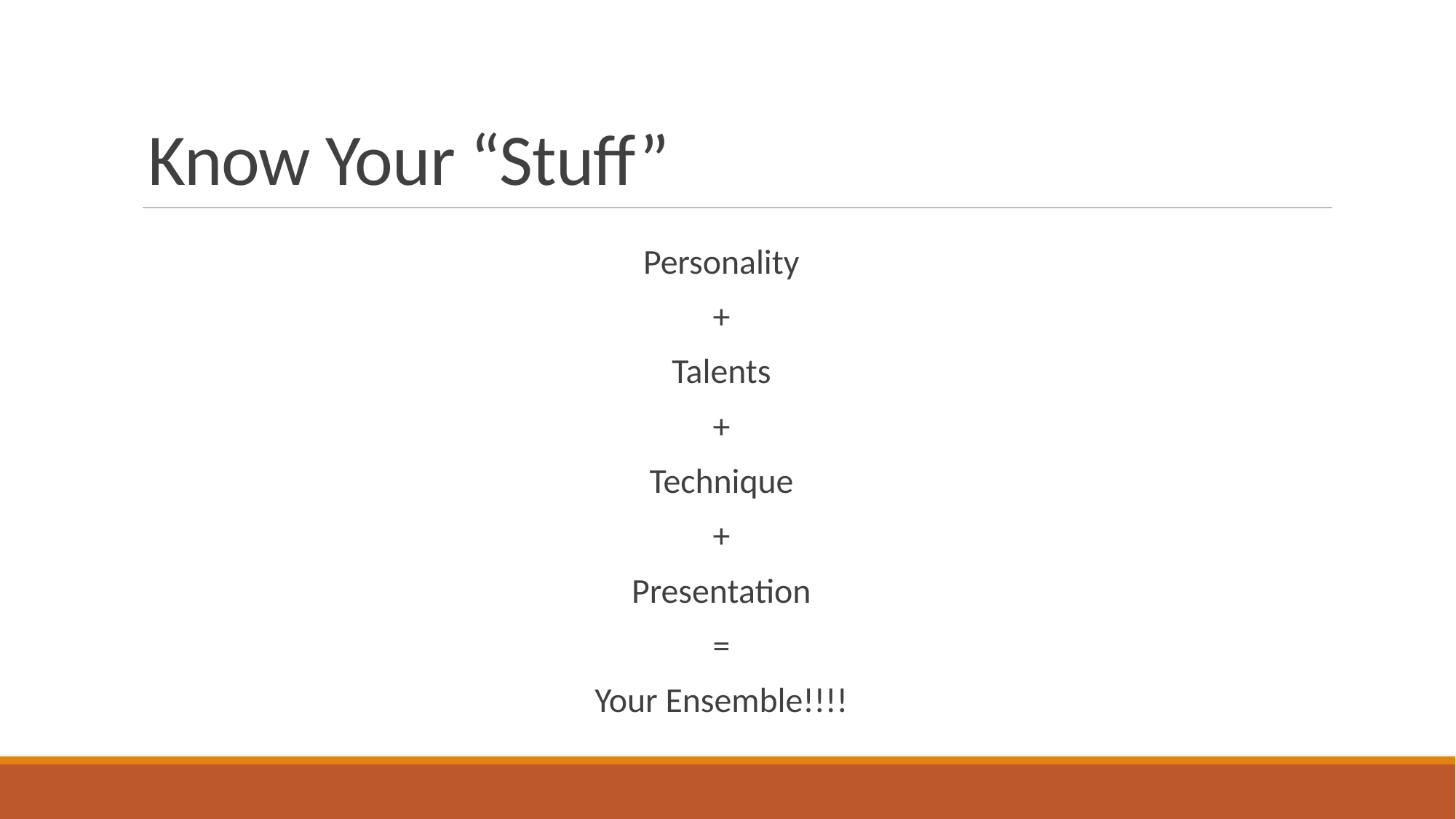

# Know Your “Stuff”
Personality
+
Talents
+
Technique
+
Presentation
=
Your Ensemble!!!!